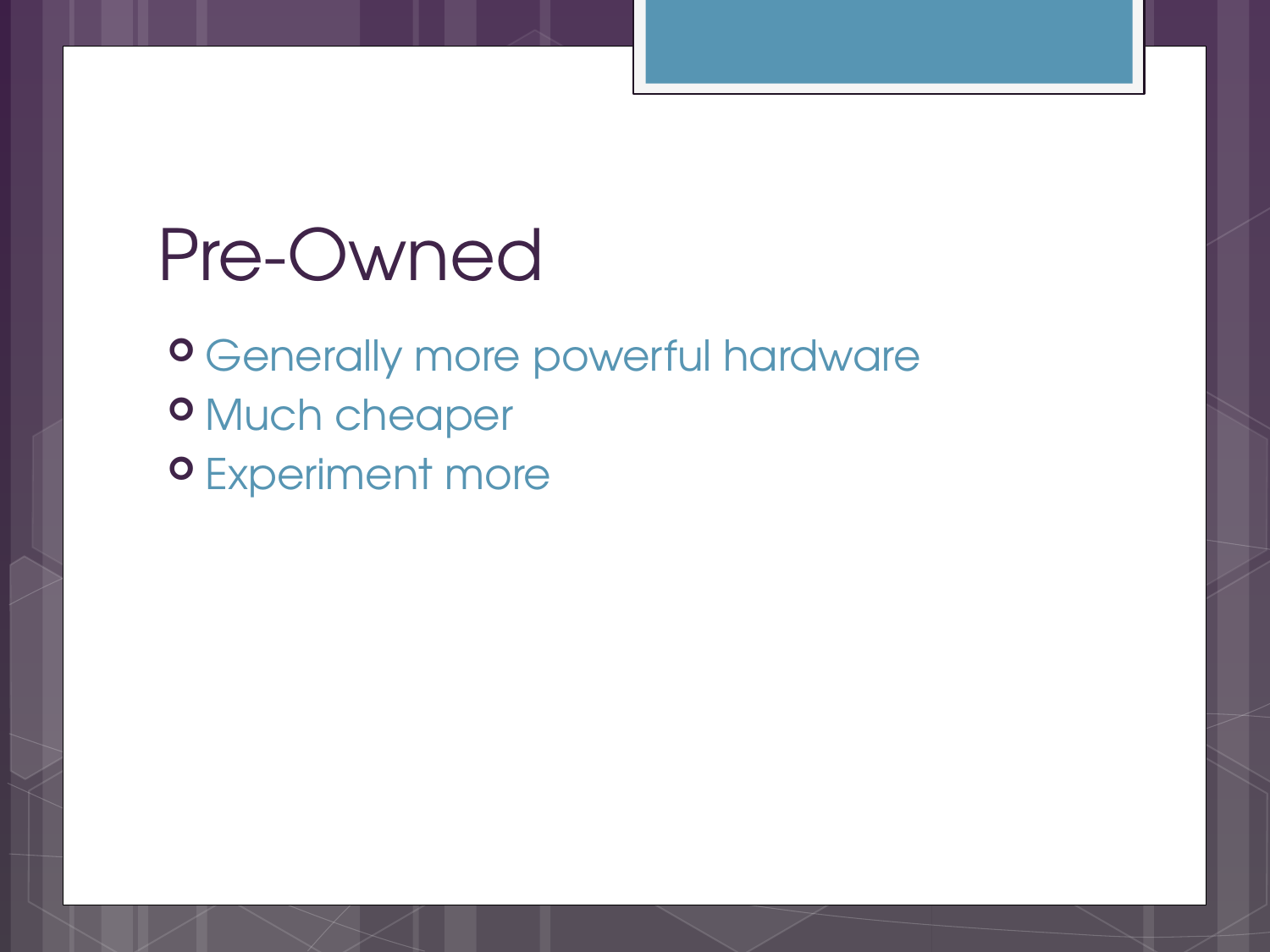

# Pre-Owned
Generally more powerful hardware
Much cheaper
Experiment more